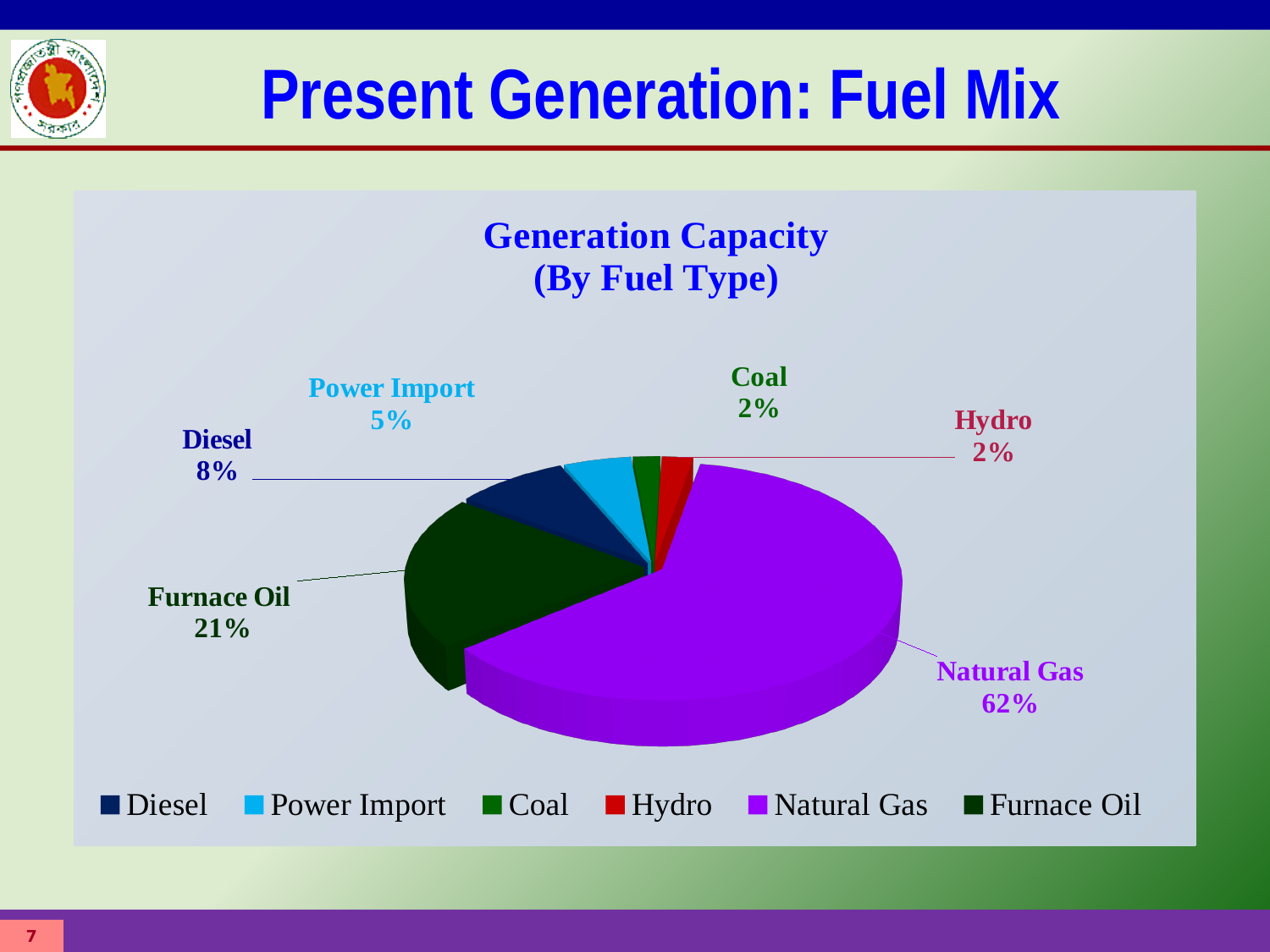

Present Generation: Fuel Mix

[unsupported chart]

7